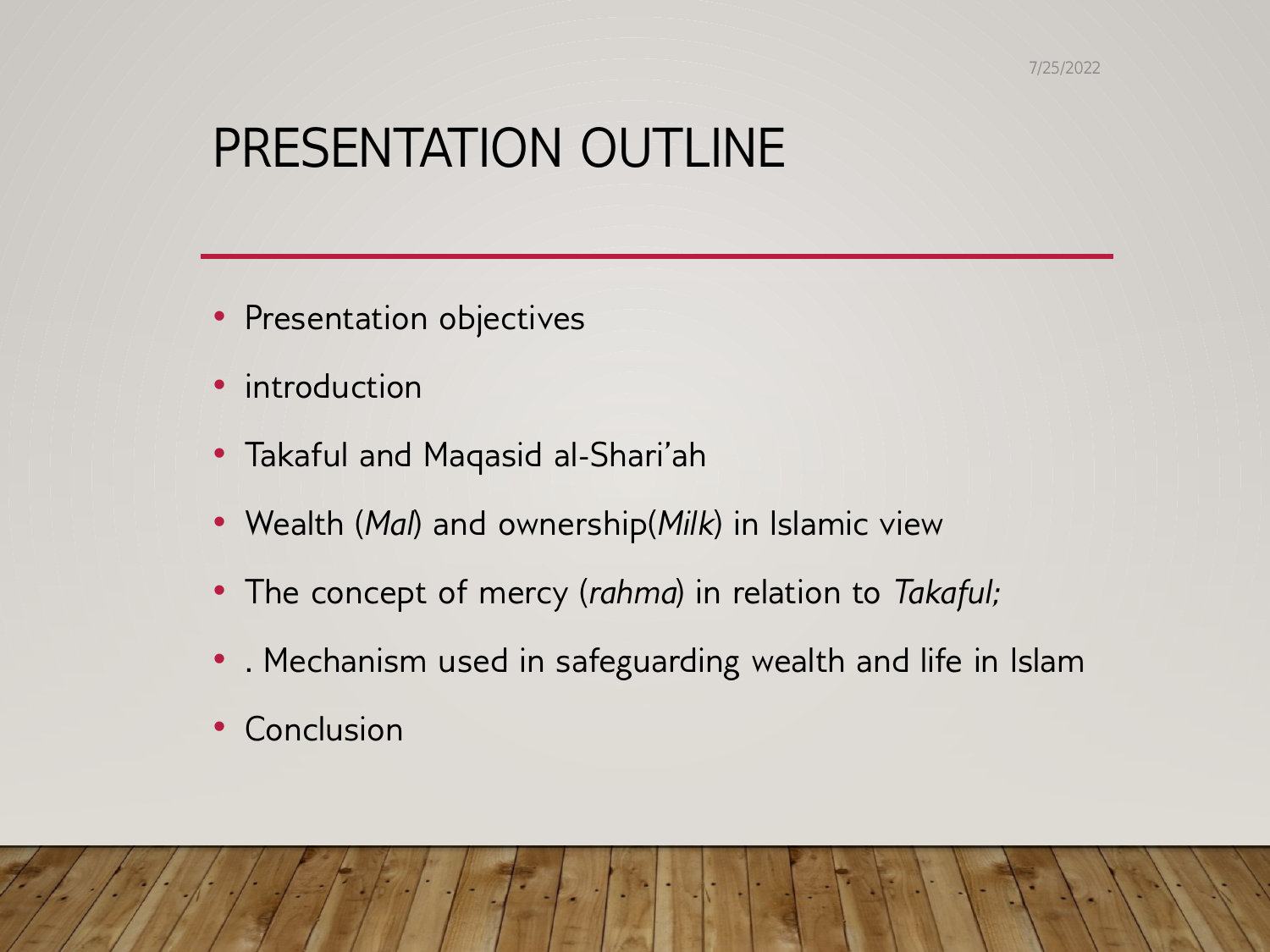

7/25/2022
# Presentation outline
Presentation objectives
introduction
Takaful and Maqasid al-Shari’ah
Wealth (Mal) and ownership(Milk) in Islamic view
The concept of mercy (rahma) in relation to Takaful;
. Mechanism used in safeguarding wealth and life in Islam
Conclusion